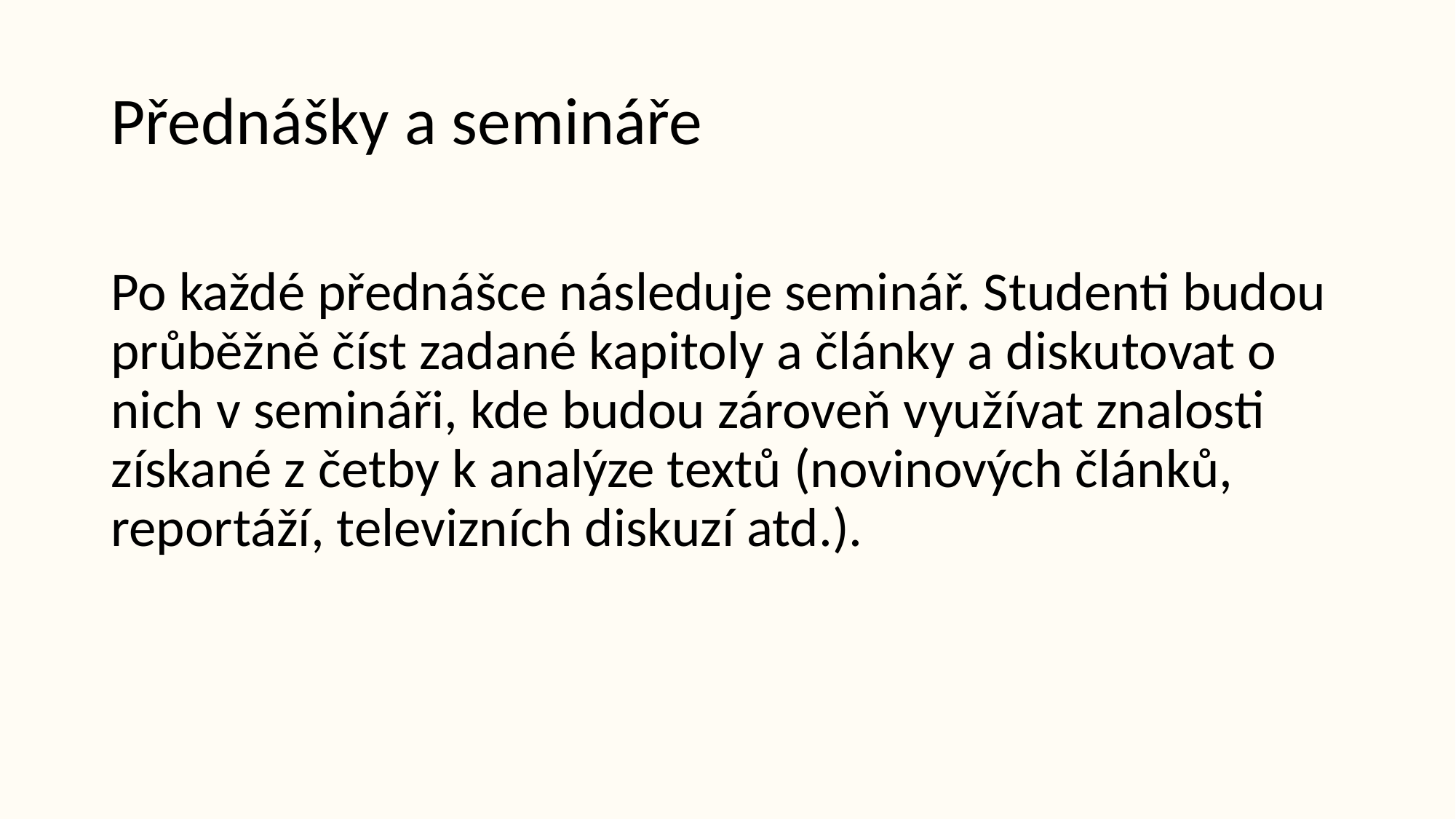

# Přednášky a semináře
Po každé přednášce následuje seminář. Studenti budou průběžně číst zadané kapitoly a články a diskutovat o nich v semináři, kde budou zároveň využívat znalosti získané z četby k analýze textů (novinových článků, reportáží, televizních diskuzí atd.).